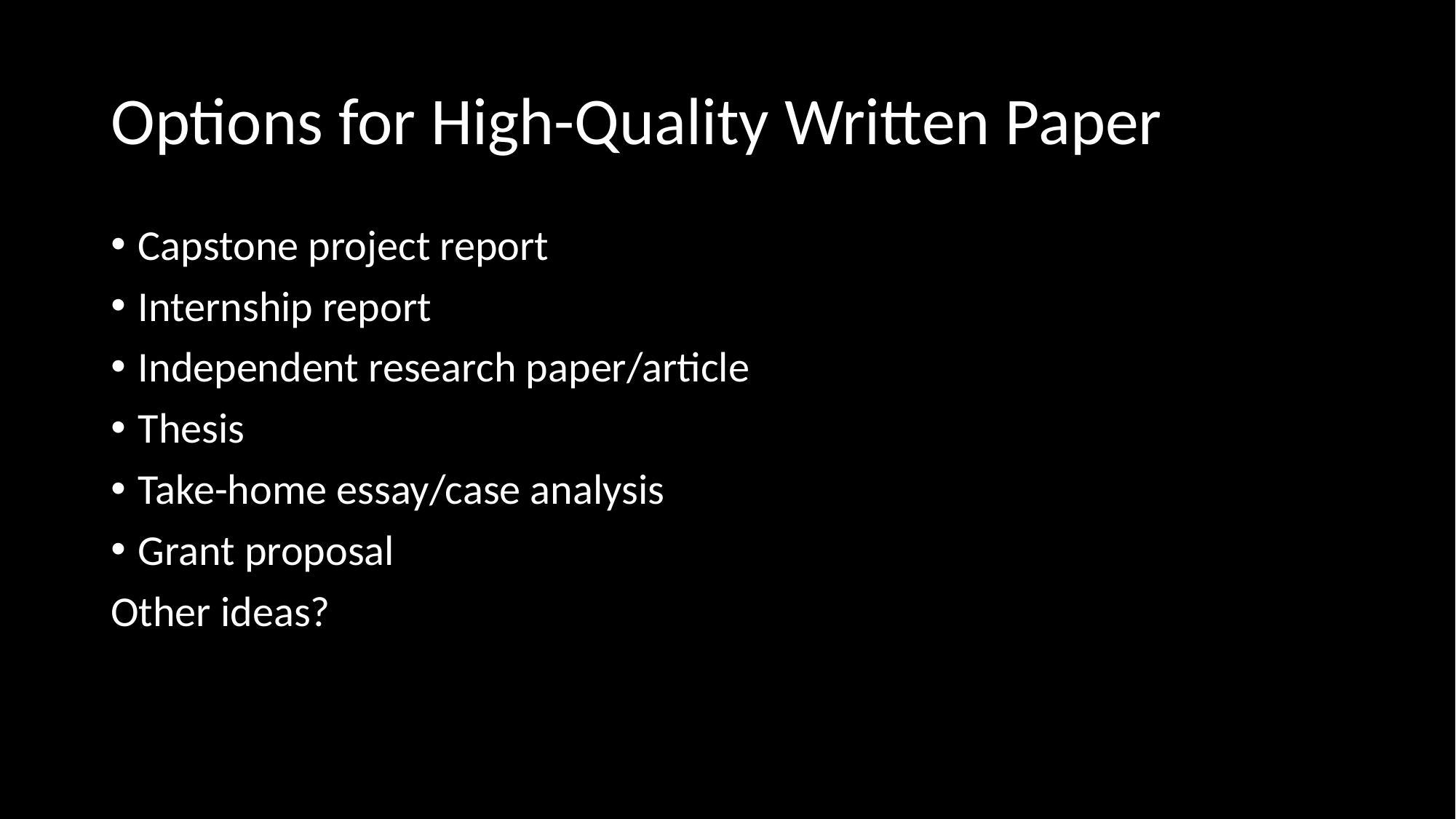

# Options for High-Quality Written Paper
Capstone project report
Internship report
Independent research paper/article
Thesis
Take-home essay/case analysis
Grant proposal
Other ideas?